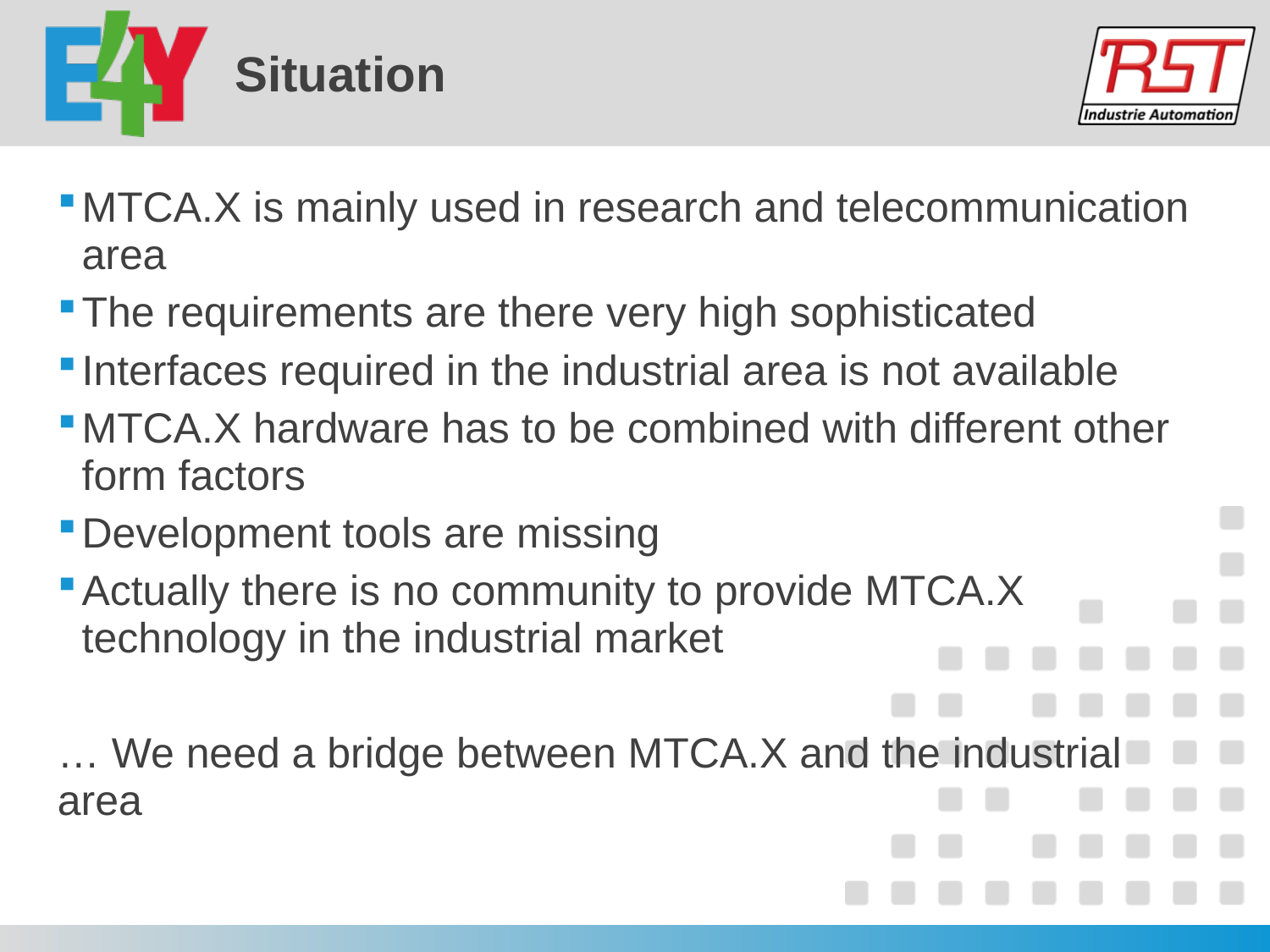

# Situation
MTCA.X is mainly used in research and telecommunication area
The requirements are there very high sophisticated
Interfaces required in the industrial area is not available
MTCA.X hardware has to be combined with different other form factors
Development tools are missing
Actually there is no community to provide MTCA.X technology in the industrial market

… We need a bridge between MTCA.X and the industrial area